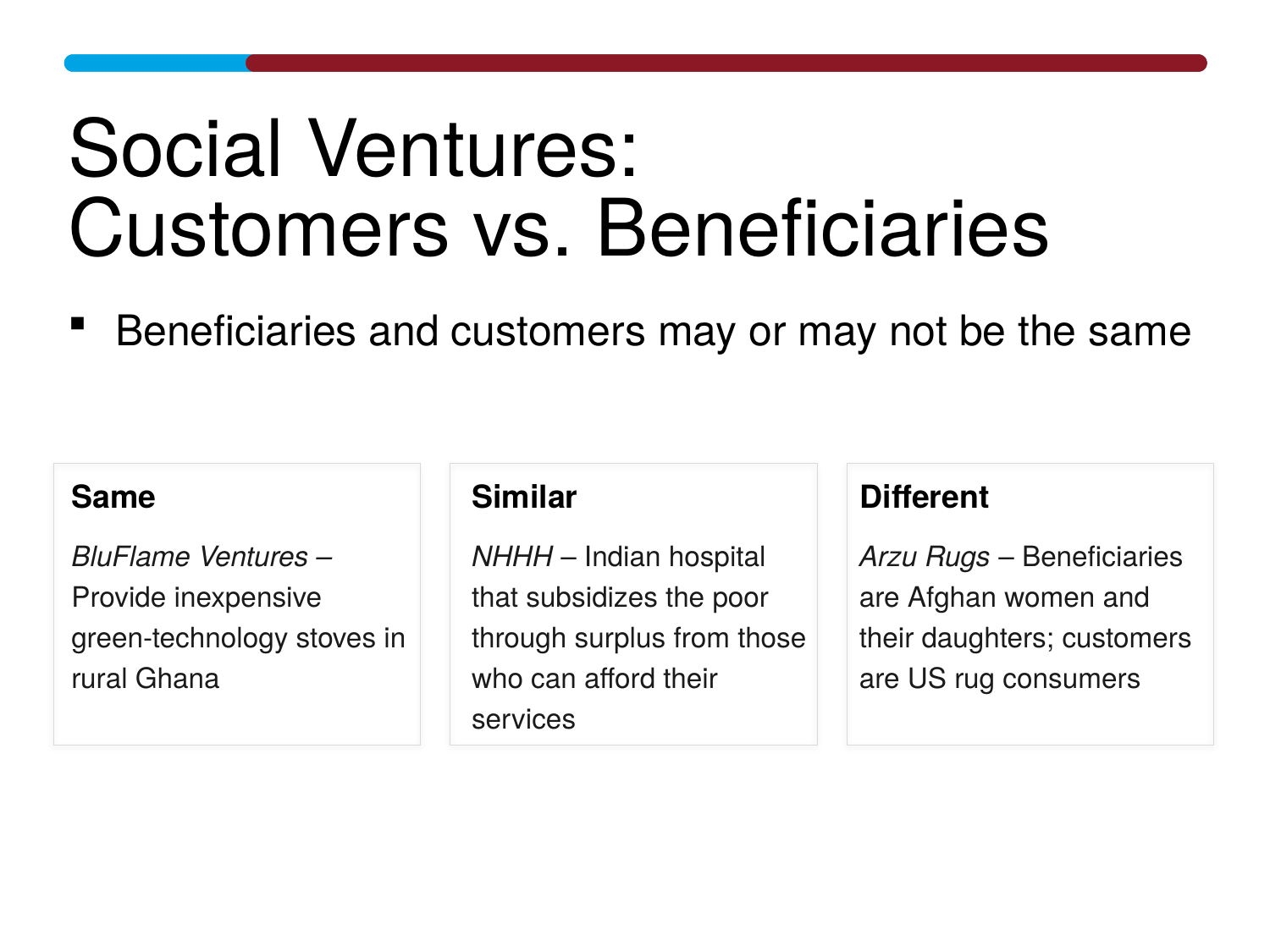

# Social Ventures: Customers vs. Beneficiaries
Beneficiaries and customers may or may not be the same

Same
BluFlame Ventures –  Provide inexpensive green-technology stoves in rural Ghana
Similar
Different
NHHH – Indian hospital that subsidizes the poor through surplus from those who can afford their services
Arzu Rugs – Beneficiaries are Afghan women and their daughters; customers are US rug consumers